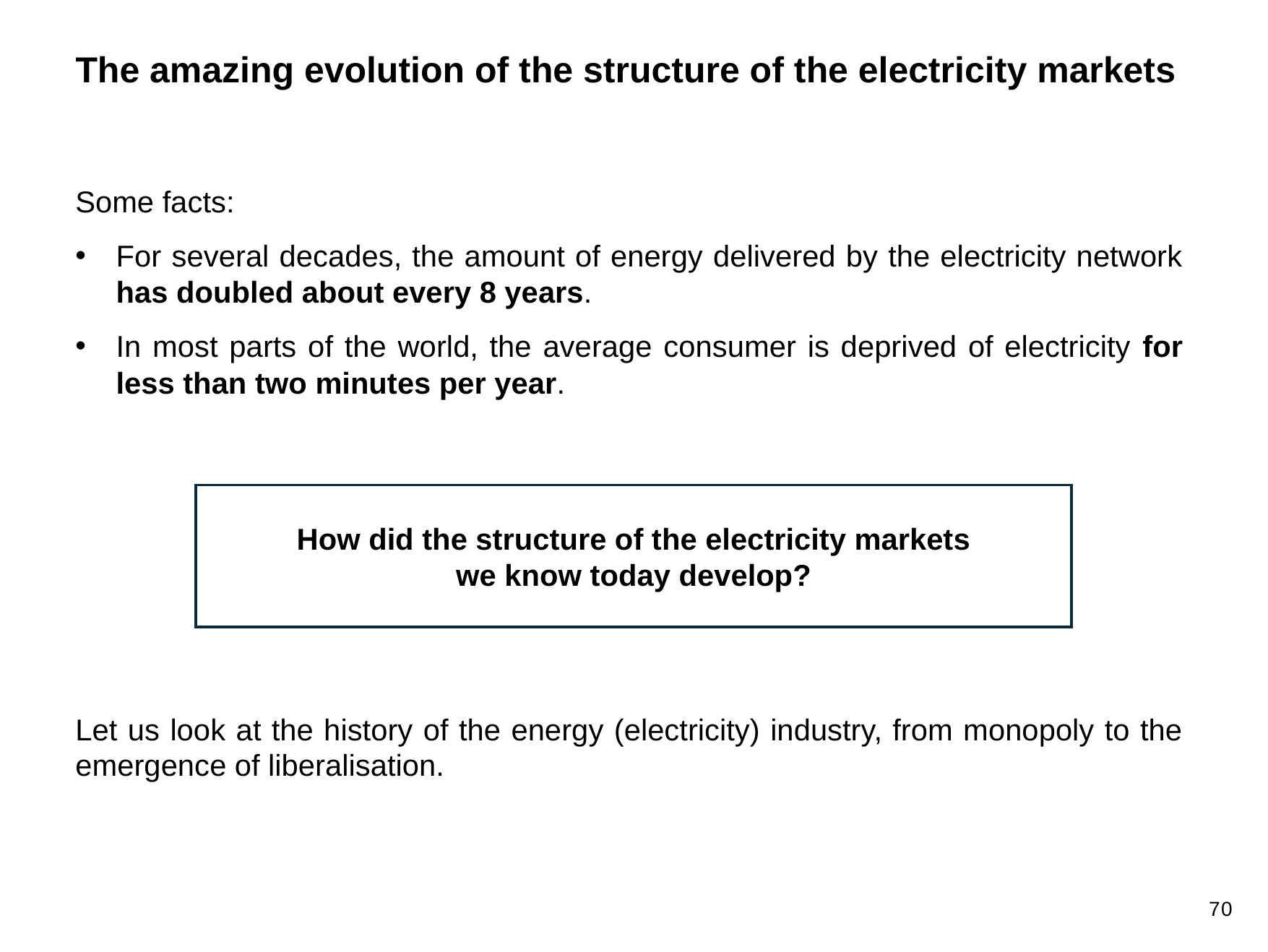

The amazing evolution of the structure of the electricity markets
Some facts:

For several decades, the amount of energy delivered by the electricity network has doubled about every 8 years.

In most parts of the world, the average consumer is deprived of electricity for less than two minutes per year.
How did the structure of the electricity markets
we know today develop?
Let us look at the history of the energy (electricity) industry, from monopoly to the emergence of liberalisation.
70